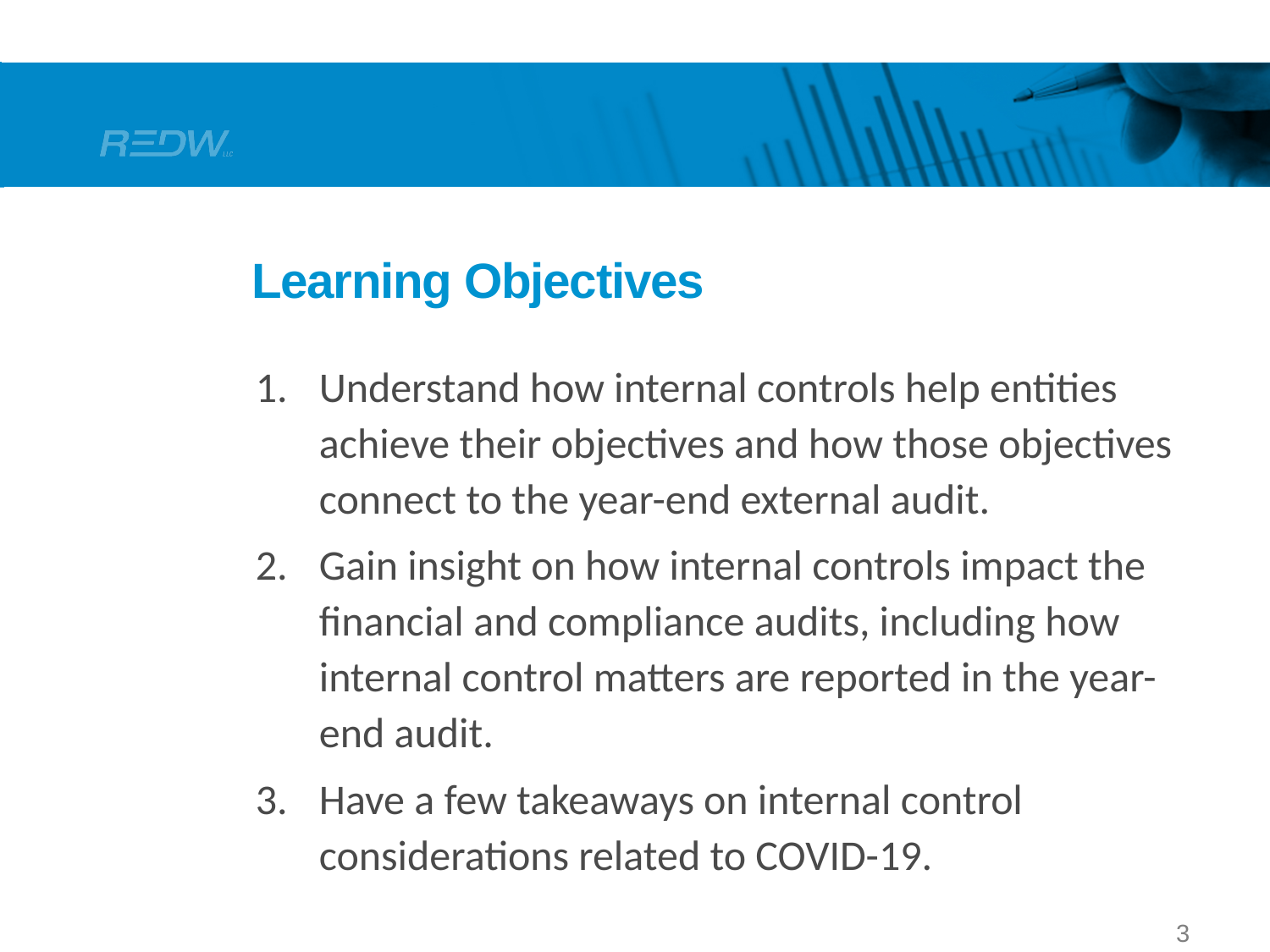

# Learning Objectives
Understand how internal controls help entities achieve their objectives and how those objectives connect to the year-end external audit.
Gain insight on how internal controls impact the financial and compliance audits, including how internal control matters are reported in the year-end audit.
Have a few takeaways on internal control considerations related to COVID-19.